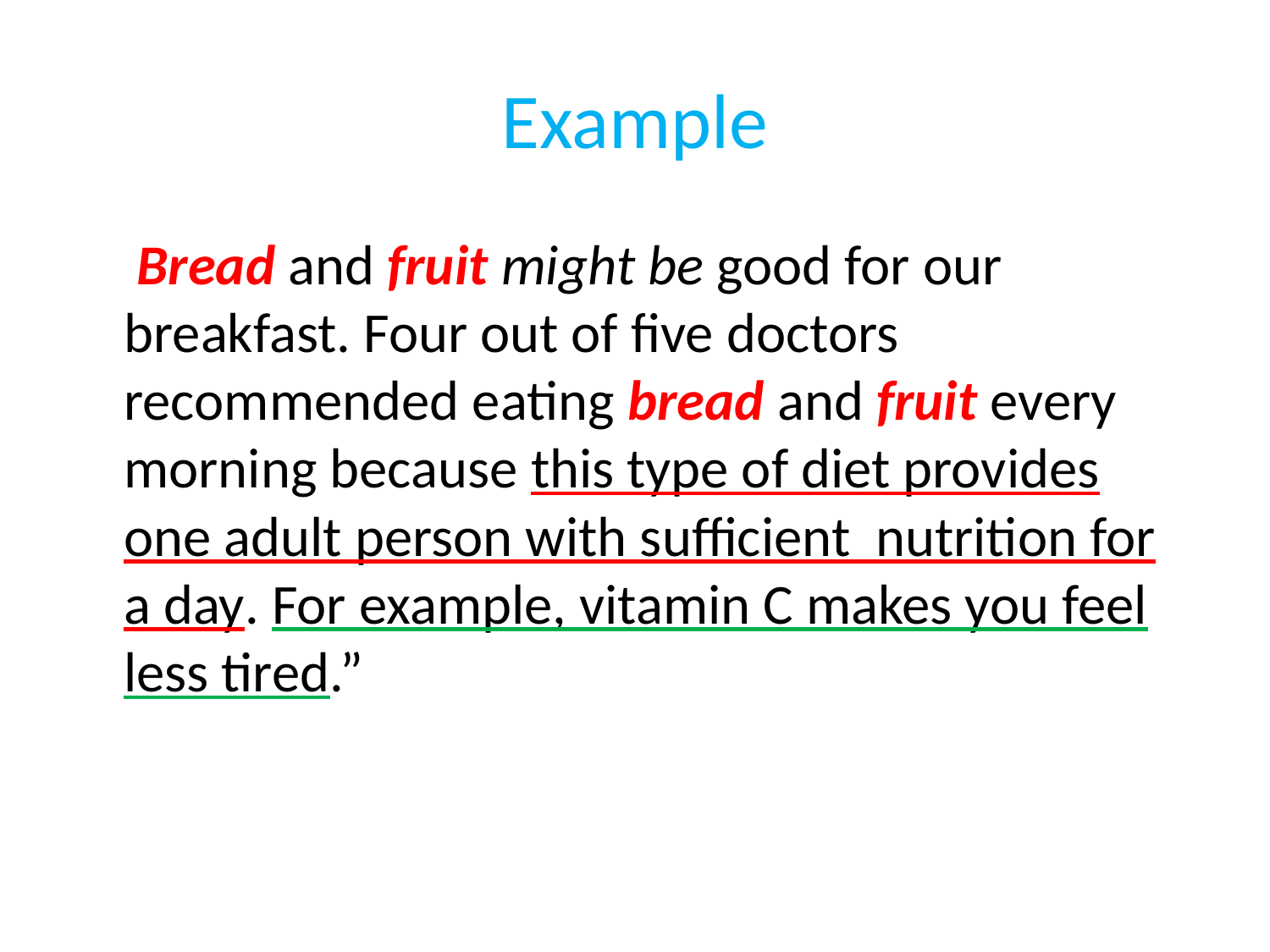

# Example
	 Bread and fruit might be good for our breakfast. Four out of five doctors recommended eating bread and fruit every morning because this type of diet provides one adult person with sufficient  nutrition for a day. For example, vitamin C makes you feel less tired.”